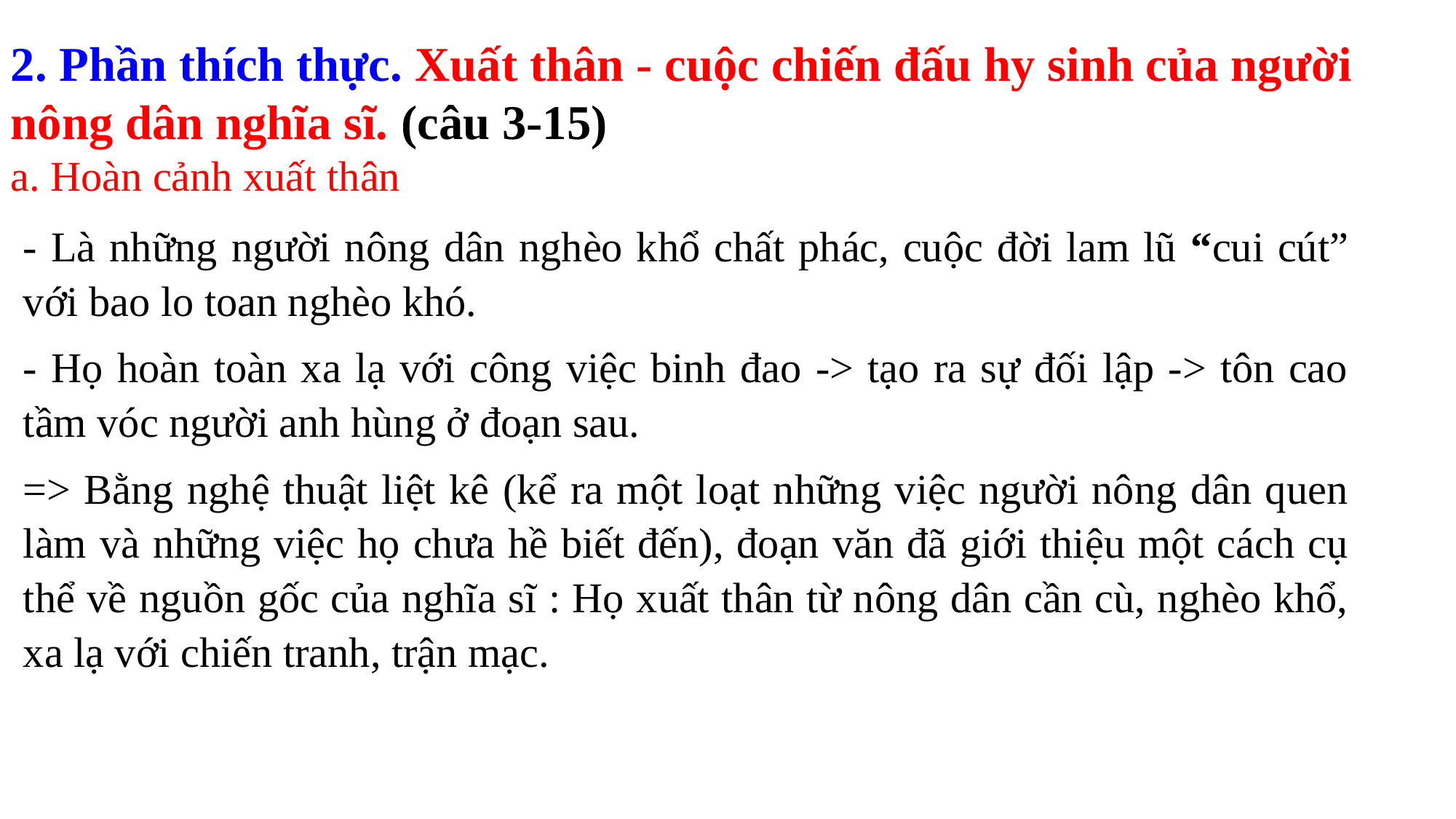

2. Phần thích thực. Xuất thân - cuộc chiến đấu hy sinh của người nông dân nghĩa sĩ. (câu 3-15)
a. Hoàn cảnh xuất thân
- Là những người nông dân nghèo khổ chất phác, cuộc đời lam lũ “cui cút” với bao lo toan nghèo khó.
- Họ hoàn toàn xa lạ với công việc binh đao -> tạo ra sự đối lập -> tôn cao tầm vóc người anh hùng ở đoạn sau.
=> Bằng nghệ thuật liệt kê (kể ra một loạt những việc người nông dân quen làm và những việc họ chưa hề biết đến), đoạn văn đã giới thiệu một cách cụ thể về nguồn gốc của nghĩa sĩ : Họ xuất thân từ nông dân cần cù, nghèo khổ, xa lạ với chiến tranh, trận mạc.